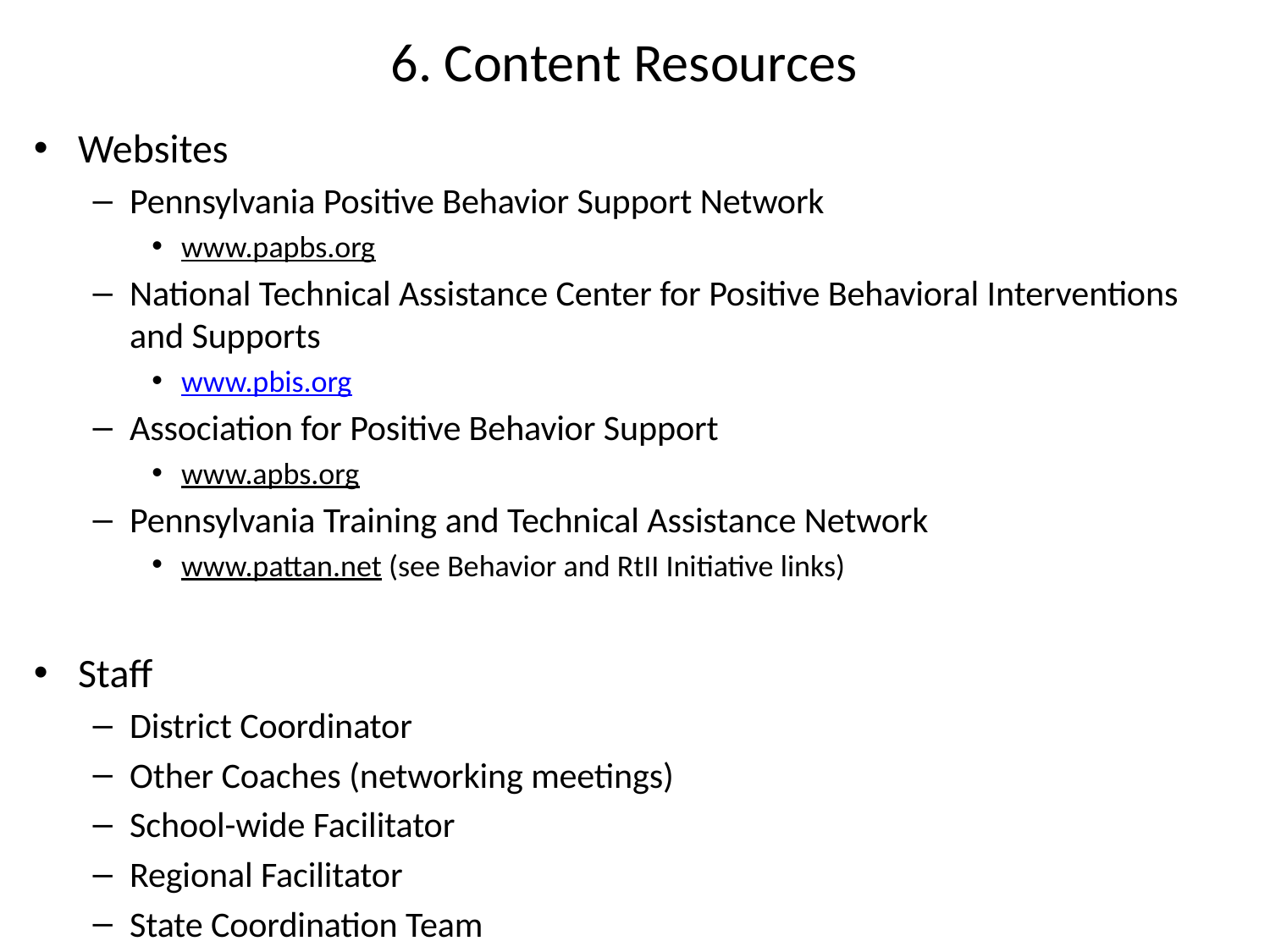

# 6. Content Resources
Websites
Pennsylvania Positive Behavior Support Network
www.papbs.org
National Technical Assistance Center for Positive Behavioral Interventions and Supports
www.pbis.org
Association for Positive Behavior Support
www.apbs.org
Pennsylvania Training and Technical Assistance Network
www.pattan.net (see Behavior and RtII Initiative links)

Staff
District Coordinator
Other Coaches (networking meetings)
School-wide Facilitator
Regional Facilitator
State Coordination Team